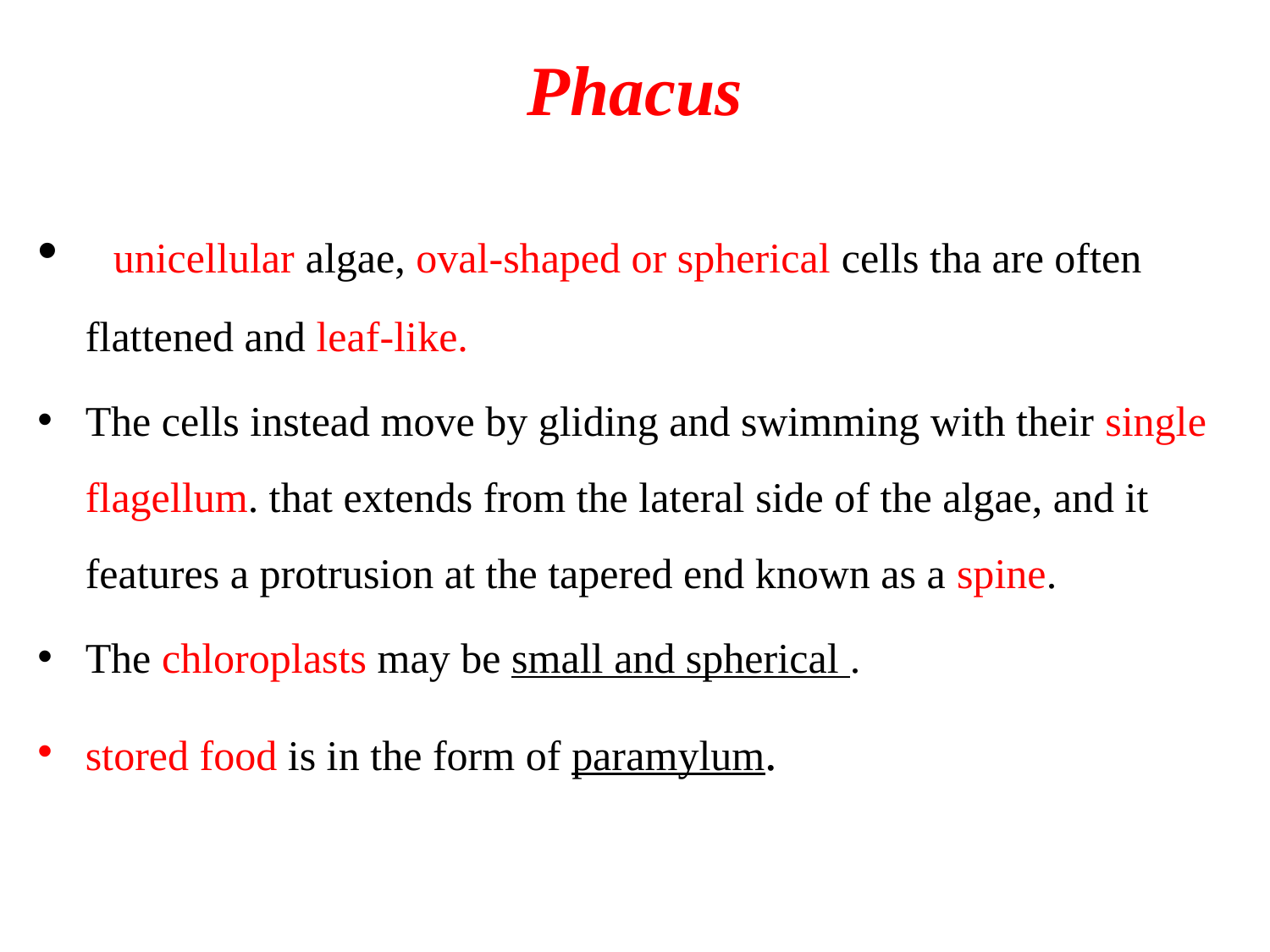

# Phacus
  unicellular algae, oval-shaped or spherical cells tha are often flattened and leaf-like.
The cells instead move by gliding and swimming with their single flagellum. that extends from the lateral side of the algae, and it features a protrusion at the tapered end known as a spine.
The chloroplasts may be small and spherical .
stored food is in the form of paramylum.